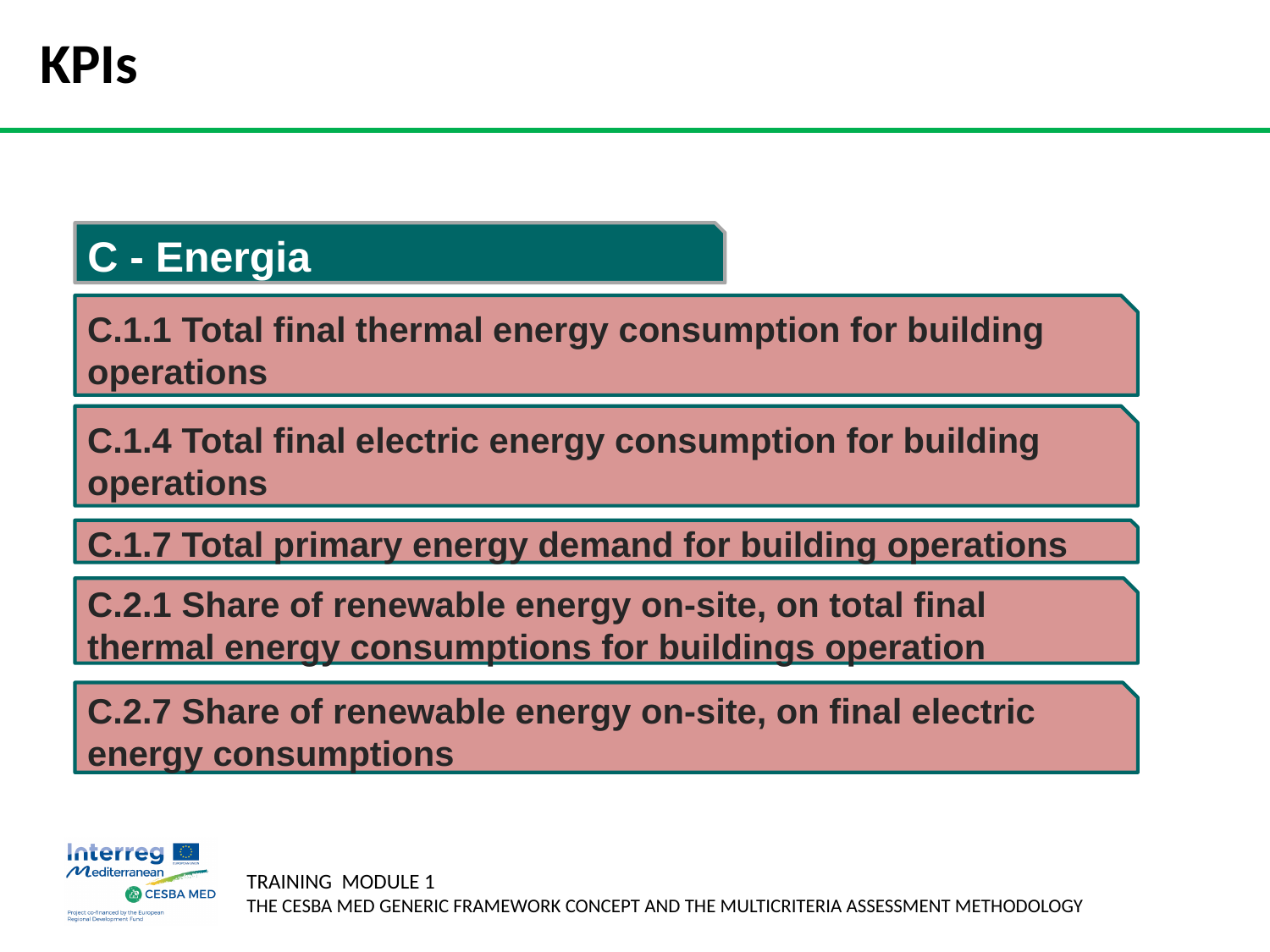

# KPIs
C - Energia
C.1.1 Total final thermal energy consumption for building operations
C.1.4 Total final electric energy consumption for building operations
C.1.7 Total primary energy demand for building operations
C.2.1 Share of renewable energy on-site, on total final thermal energy consumptions for buildings operation
C.2.7 Share of renewable energy on-site, on final electric energy consumptions